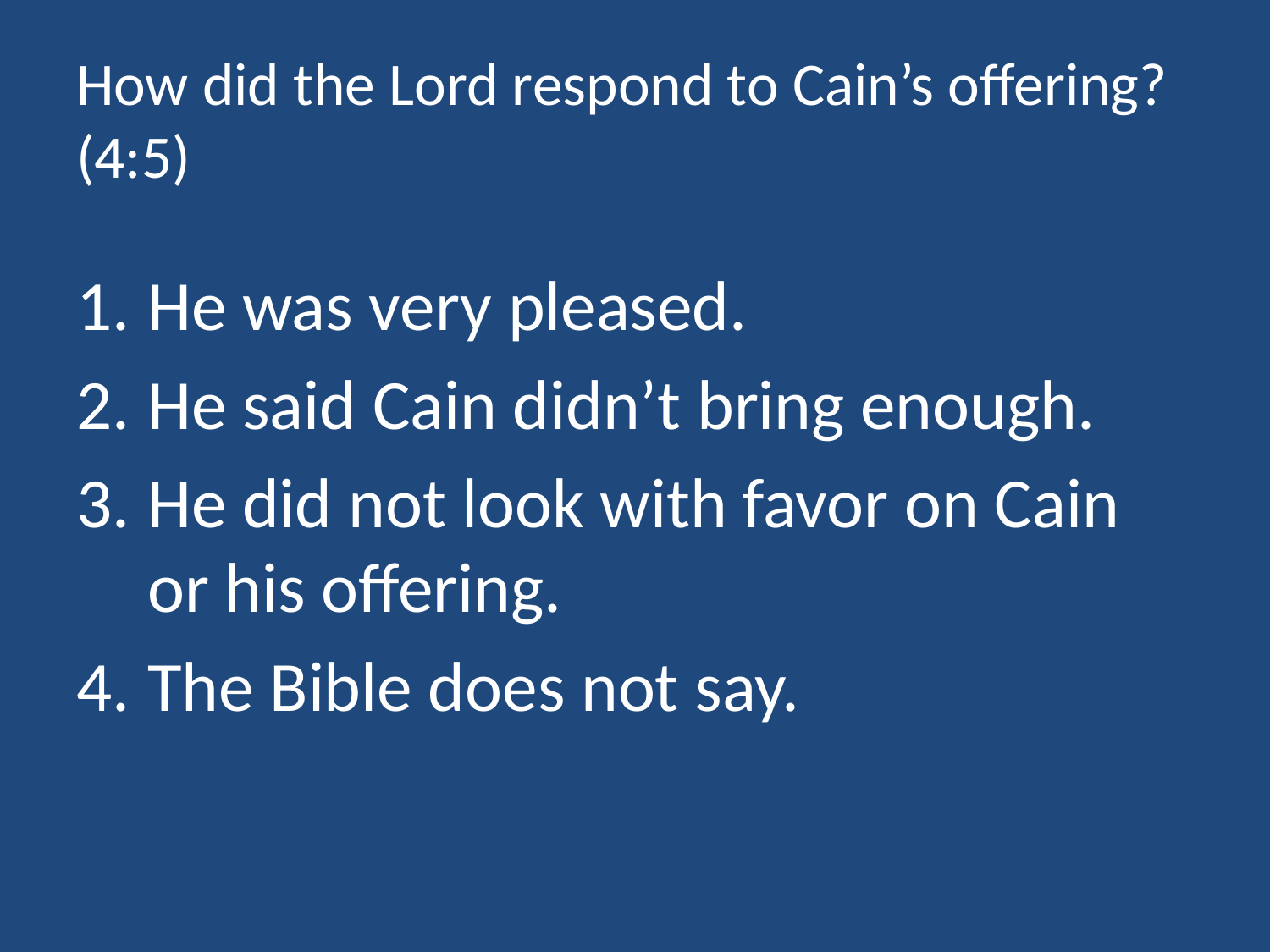

# How did the Lord respond to Cain’s offering?  (4:5)
He was very pleased.
He said Cain didn’t bring enough.
He did not look with favor on Cain or his offering.
The Bible does not say.